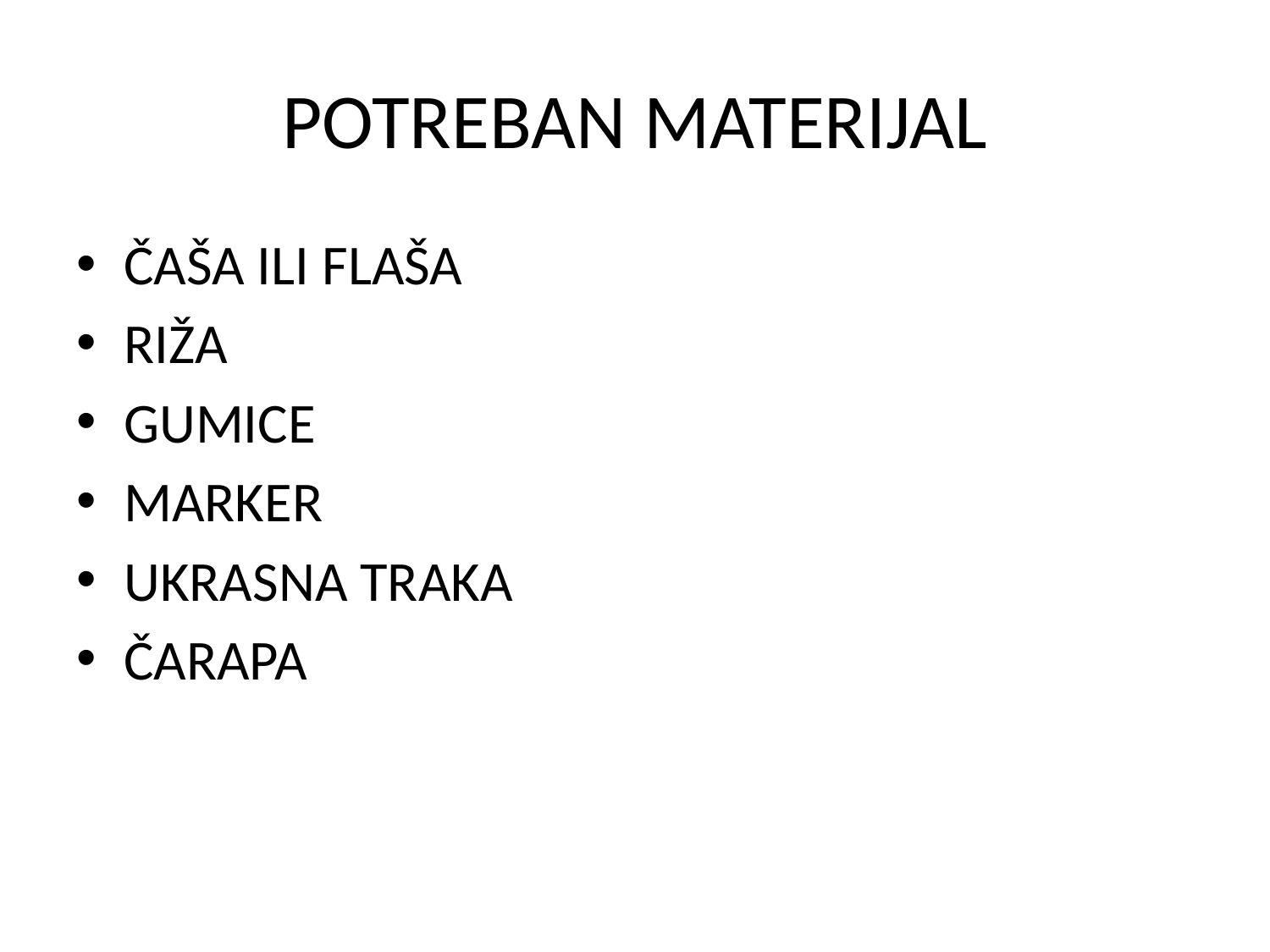

# POTREBAN MATERIJAL
ČAŠA ILI FLAŠA
RIŽA
GUMICE
MARKER
UKRASNA TRAKA
ČARAPA